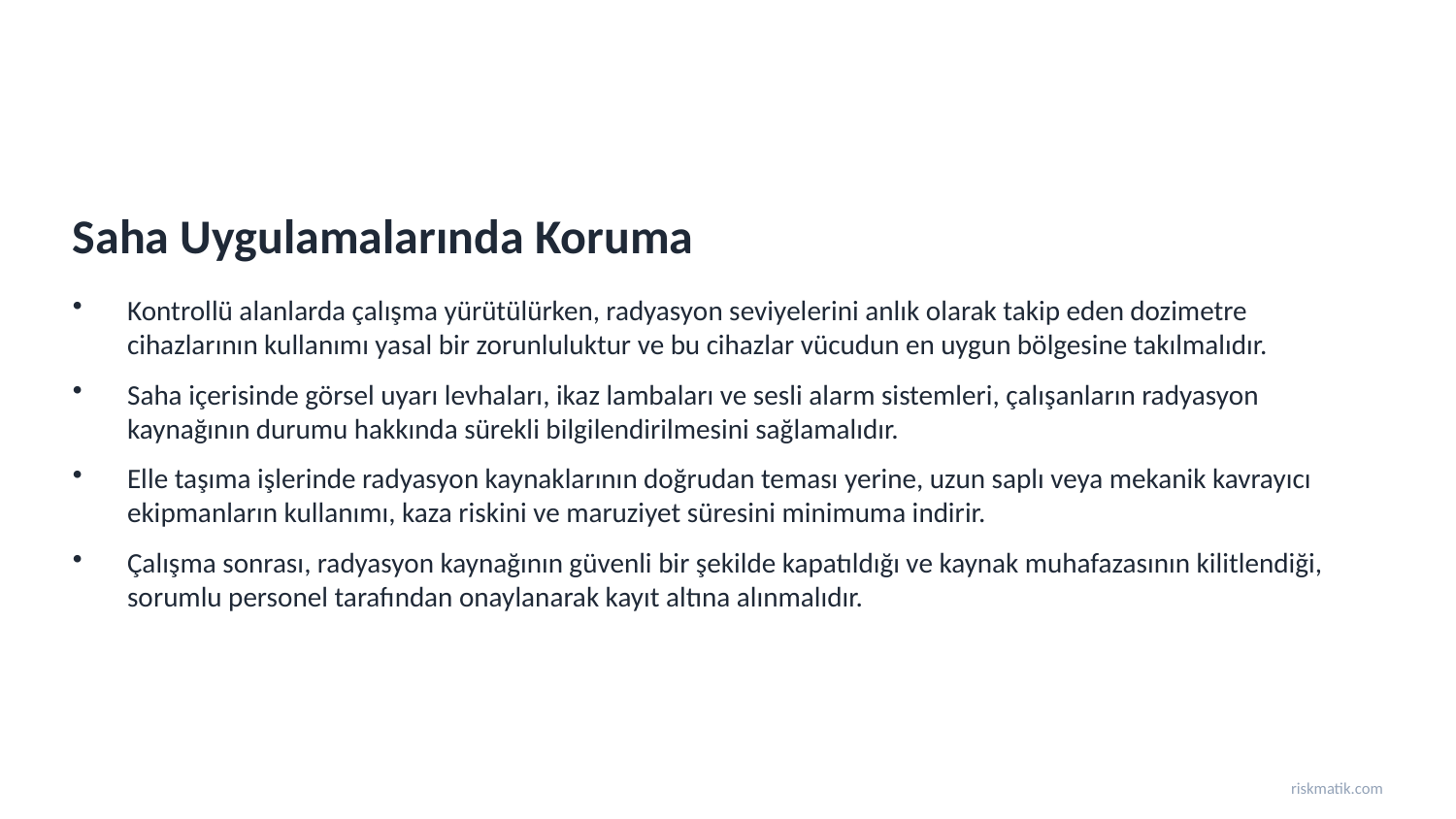

Saha Uygulamalarında Koruma
Kontrollü alanlarda çalışma yürütülürken, radyasyon seviyelerini anlık olarak takip eden dozimetre cihazlarının kullanımı yasal bir zorunluluktur ve bu cihazlar vücudun en uygun bölgesine takılmalıdır.
Saha içerisinde görsel uyarı levhaları, ikaz lambaları ve sesli alarm sistemleri, çalışanların radyasyon kaynağının durumu hakkında sürekli bilgilendirilmesini sağlamalıdır.
Elle taşıma işlerinde radyasyon kaynaklarının doğrudan teması yerine, uzun saplı veya mekanik kavrayıcı ekipmanların kullanımı, kaza riskini ve maruziyet süresini minimuma indirir.
Çalışma sonrası, radyasyon kaynağının güvenli bir şekilde kapatıldığı ve kaynak muhafazasının kilitlendiği, sorumlu personel tarafından onaylanarak kayıt altına alınmalıdır.
riskmatik.com